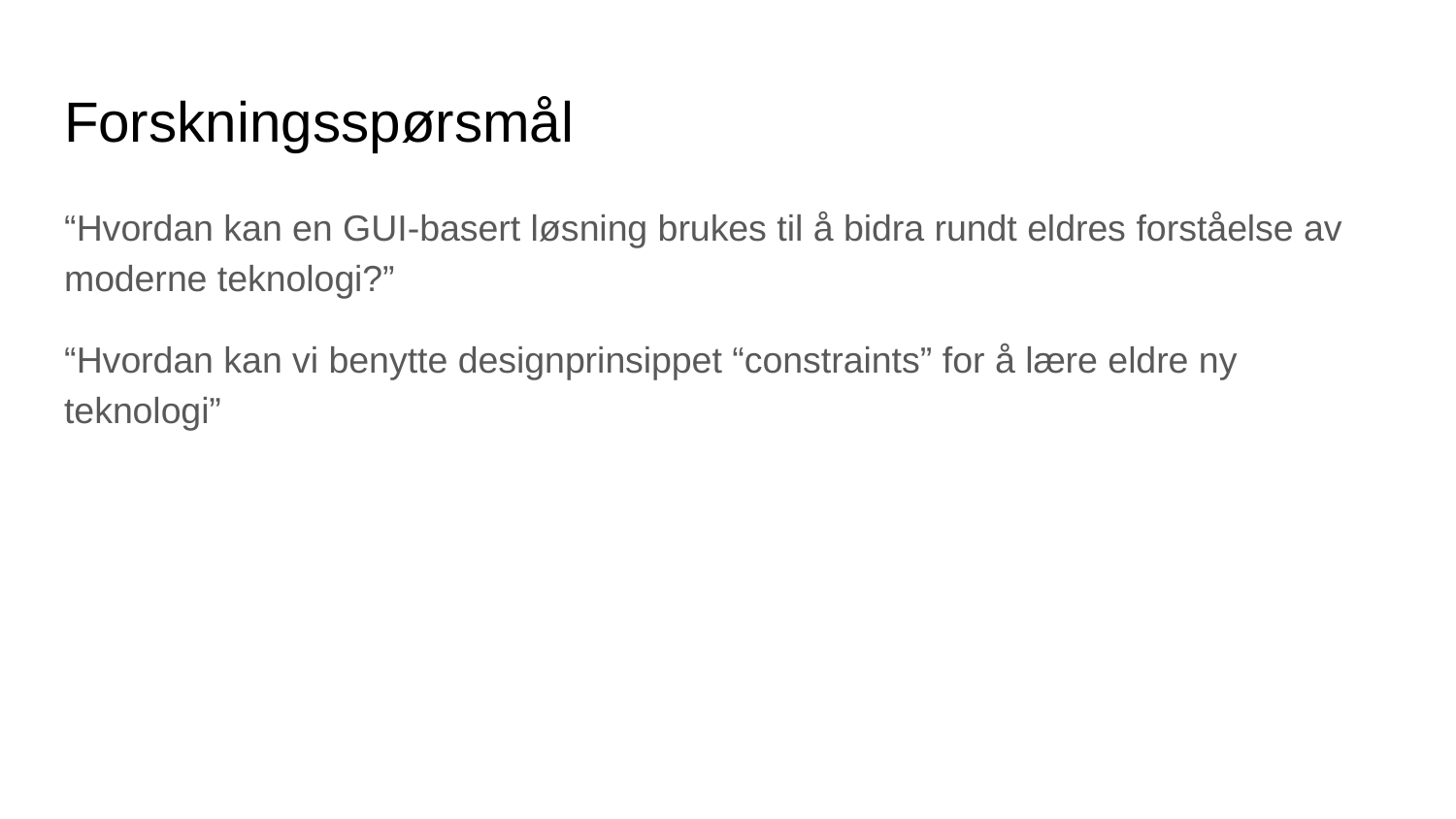

# Forskningsspørsmål
“Hvordan kan en GUI-basert løsning brukes til å bidra rundt eldres forståelse av moderne teknologi?”
“Hvordan kan vi benytte designprinsippet “constraints” for å lære eldre ny teknologi”